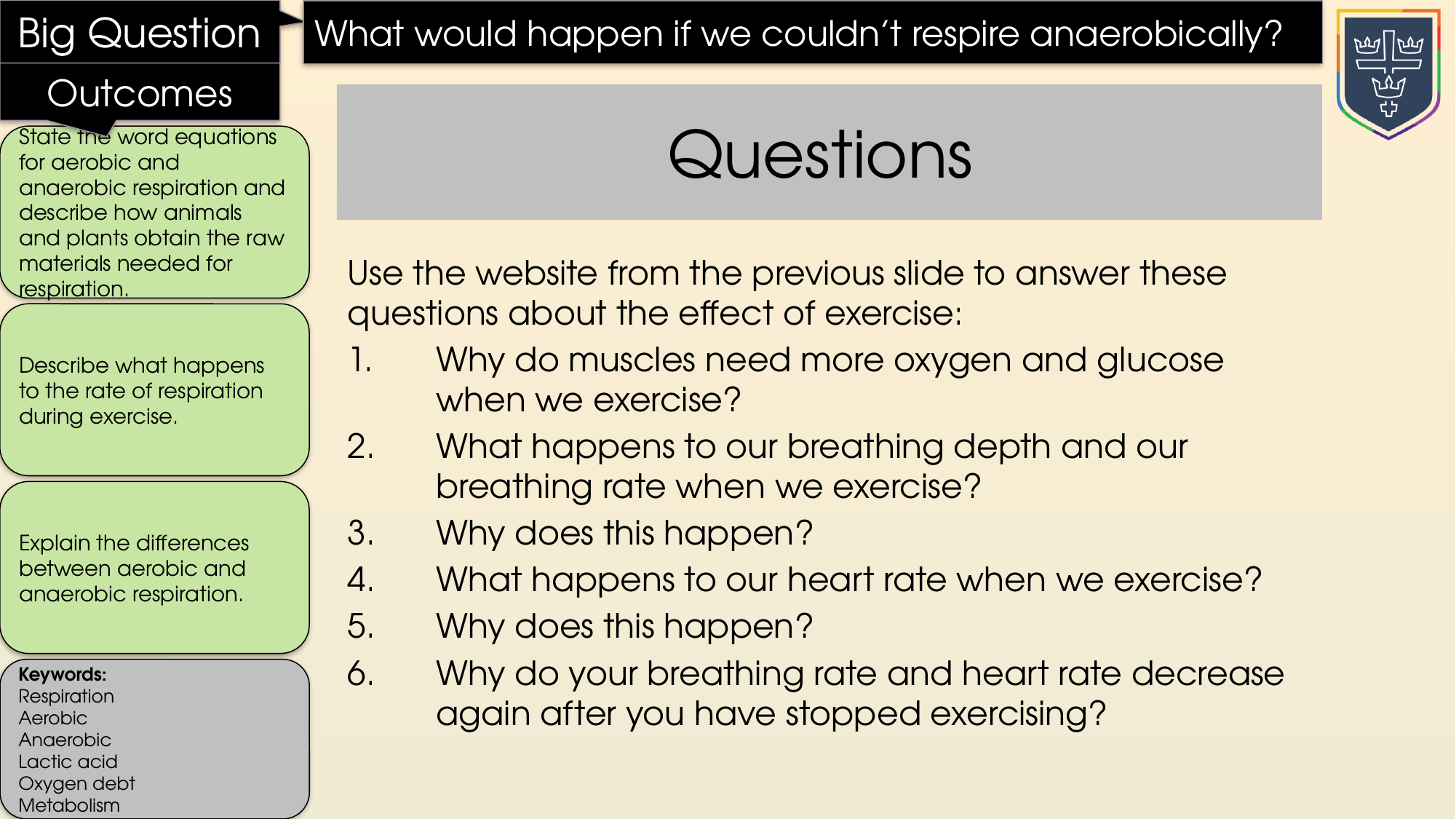

Questions
Use the website from the previous slide to answer these questions about the effect of exercise:
Why do muscles need more oxygen and glucose when we exercise?
What happens to our breathing depth and our breathing rate when we exercise?
Why does this happen?
What happens to our heart rate when we exercise?
Why does this happen?
Why do your breathing rate and heart rate decrease again after you have stopped exercising?